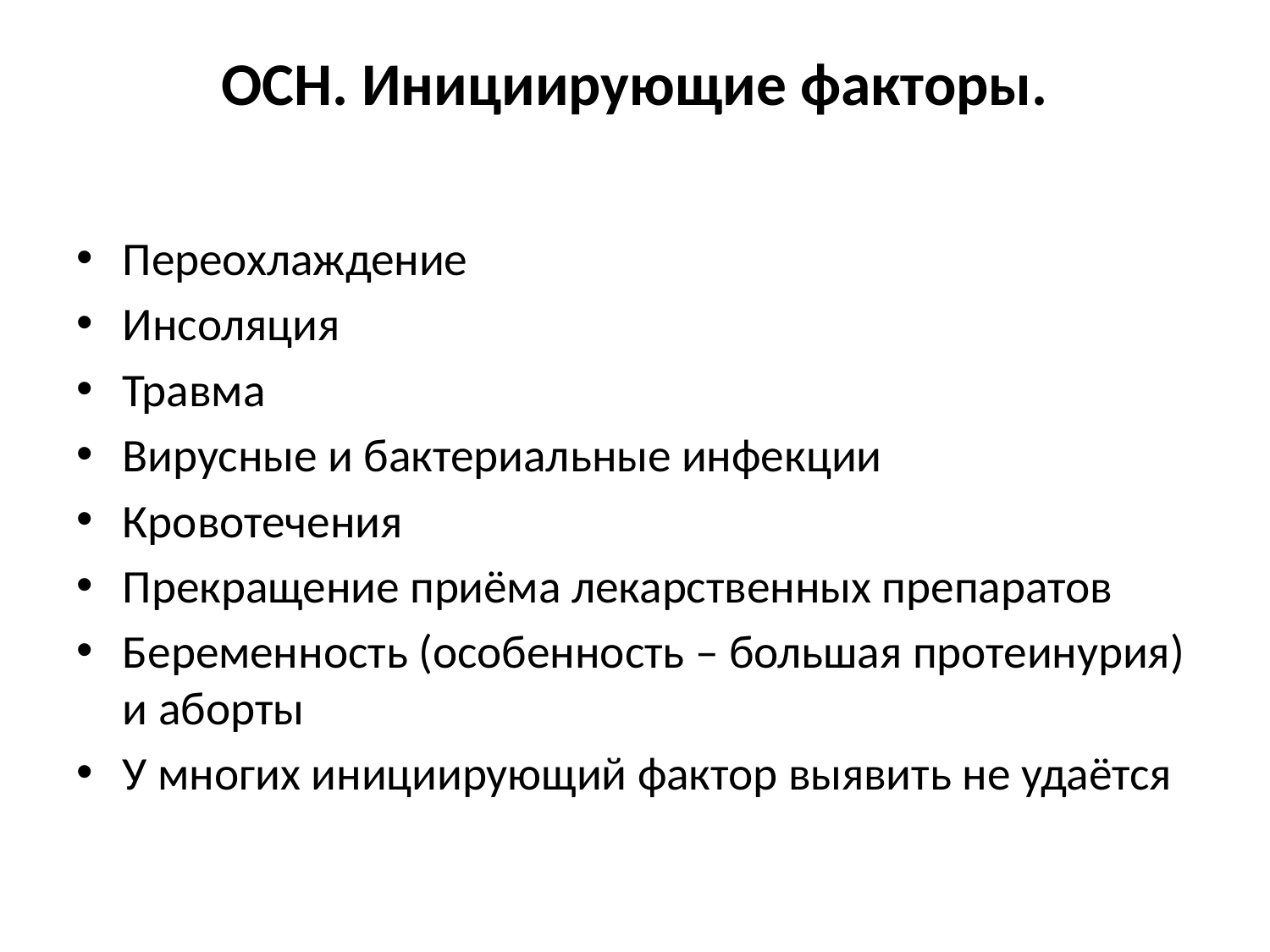

# ОСН. Инициирующие факторы.
Переохлаждение
Инсоляция
Травма
Вирусные и бактериальные инфекции
Кровотечения
Прекращение приёма лекарственных препаратов
Беременность (особенность – большая протеинурия) и аборты
У многих инициирующий фактор выявить не удаётся